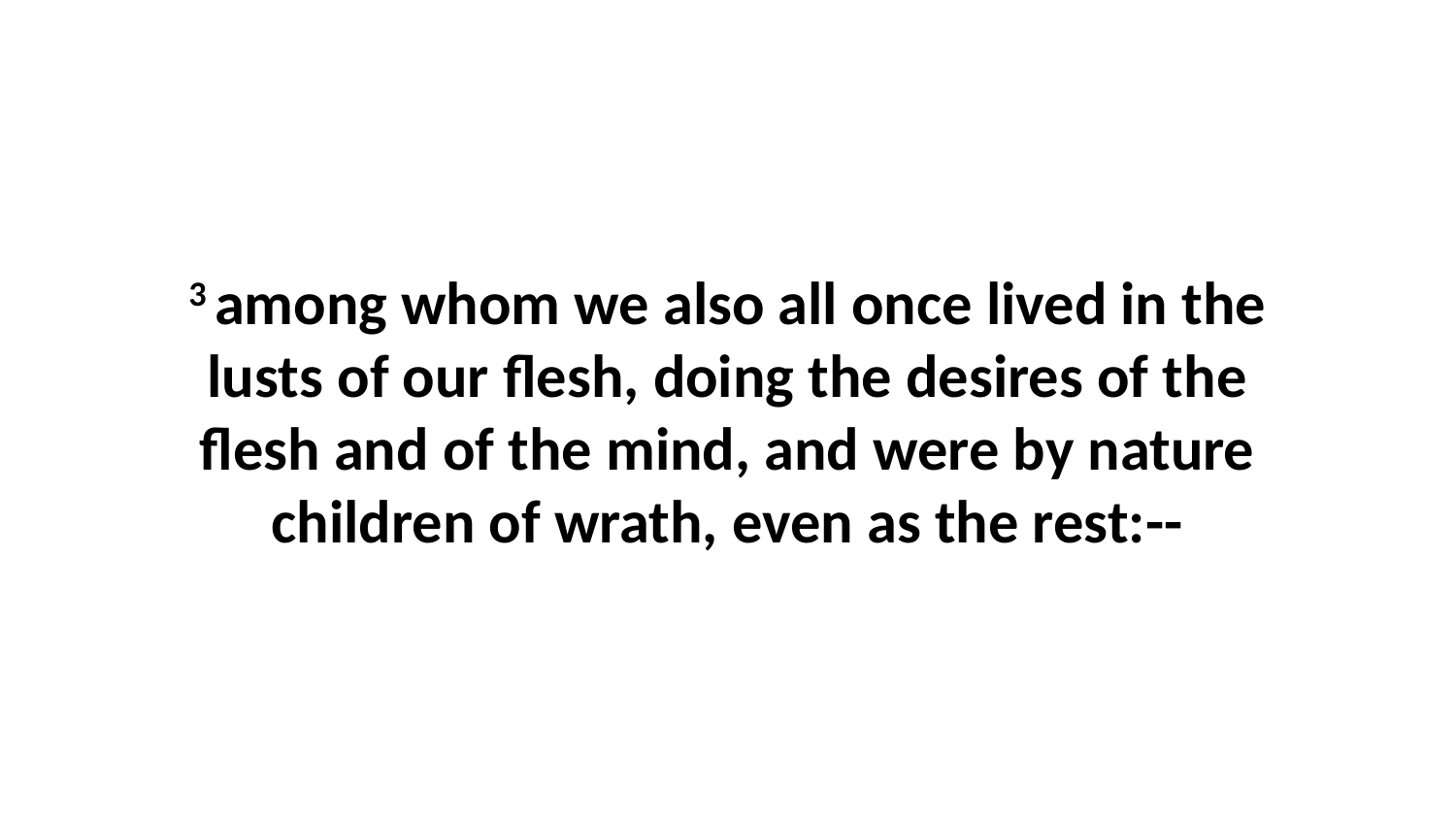

3 among whom we also all once lived in the lusts of our flesh, doing the desires of the flesh and of the mind, and were by nature children of wrath, even as the rest:--